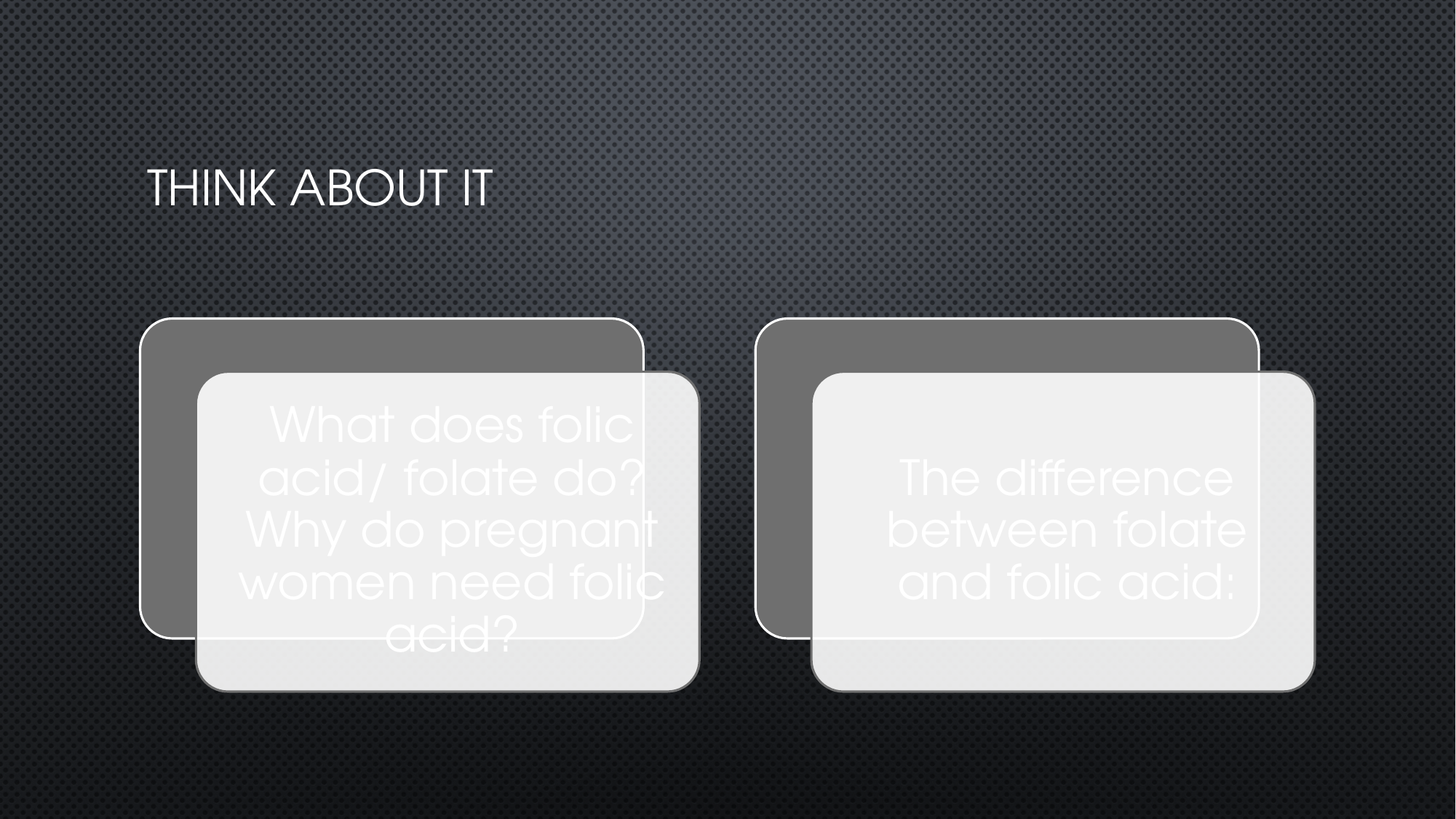

# Think about it
What does folic acid/ folate do? Why do pregnant women need folic acid?
The difference between folate and folic acid: